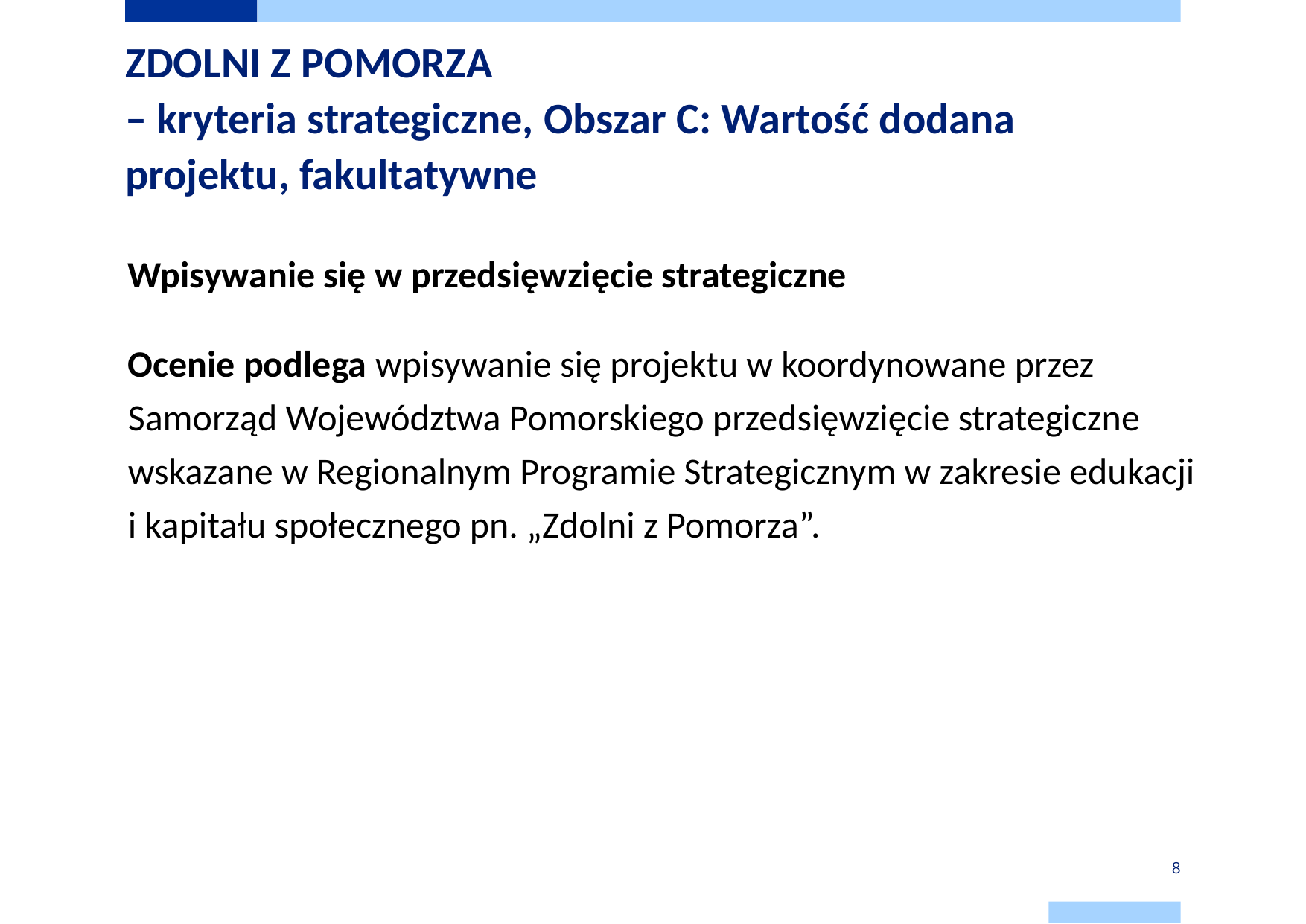

# ZDOLNI Z POMORZA – kryteria strategiczne, Obszar C: Wartość dodana projektu, fakultatywne
Wpisywanie się w przedsięwzięcie strategiczne
Ocenie podlega wpisywanie się projektu w koordynowane przez Samorząd Województwa Pomorskiego przedsięwzięcie strategiczne wskazane w Regionalnym Programie Strategicznym w zakresie edukacji
i kapitału społecznego pn. „Zdolni z Pomorza”.
8